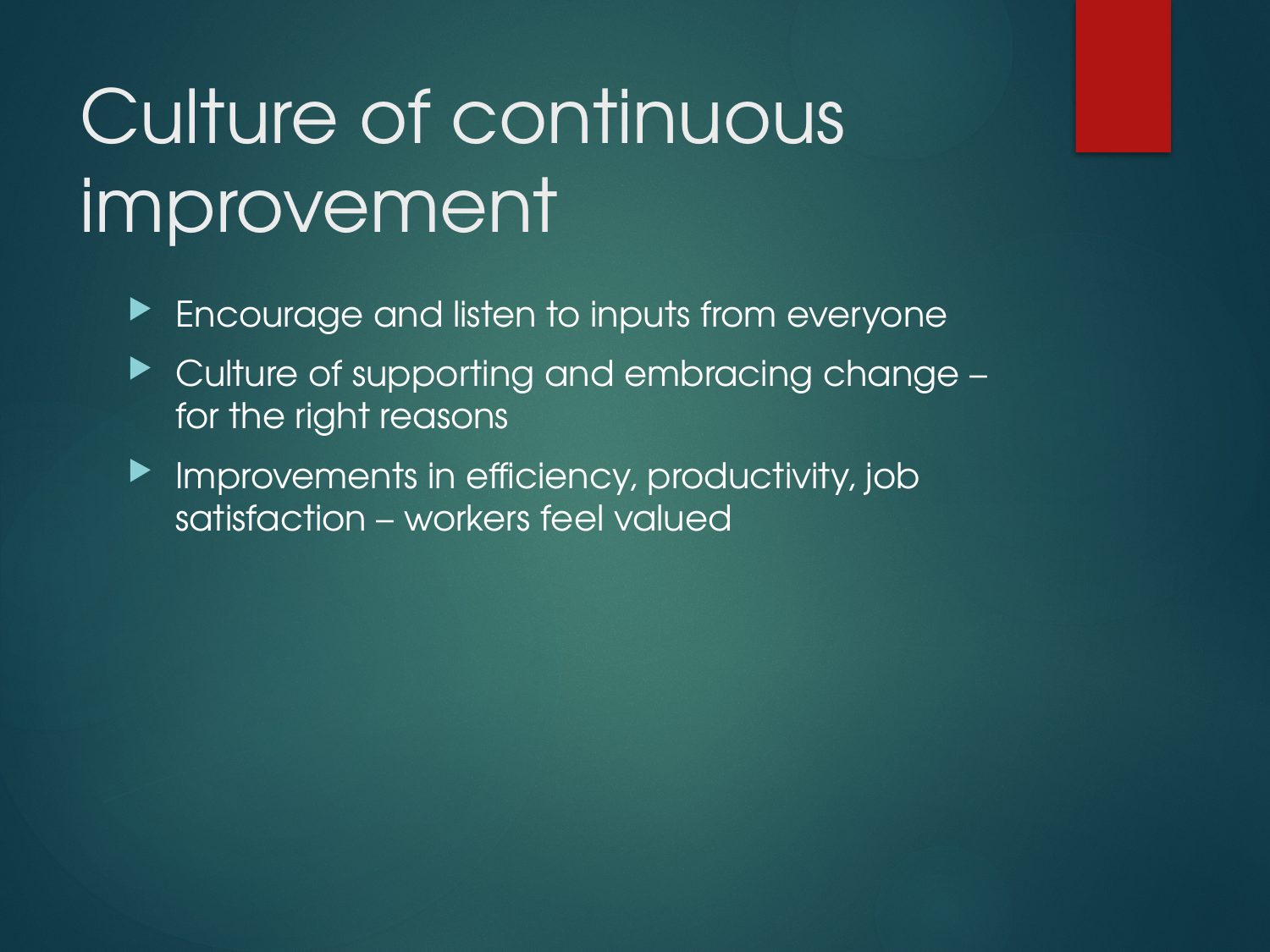

# Culture of continuous improvement
Encourage and listen to inputs from everyone
Culture of supporting and embracing change – for the right reasons
Improvements in efficiency, productivity, job satisfaction – workers feel valued